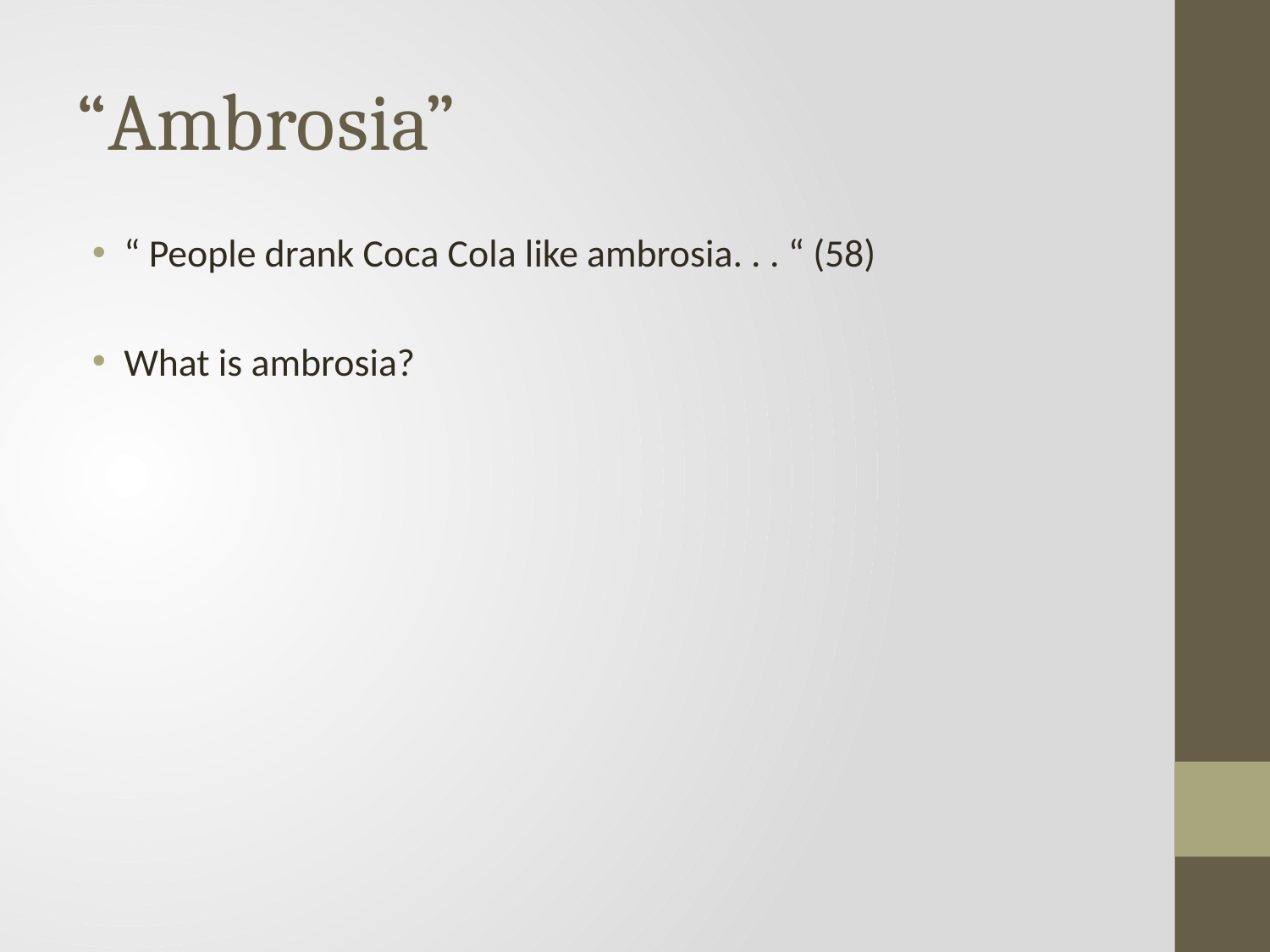

# “Ambrosia”
“ People drank Coca Cola like ambrosia. . . “ (58)

What is ambrosia?